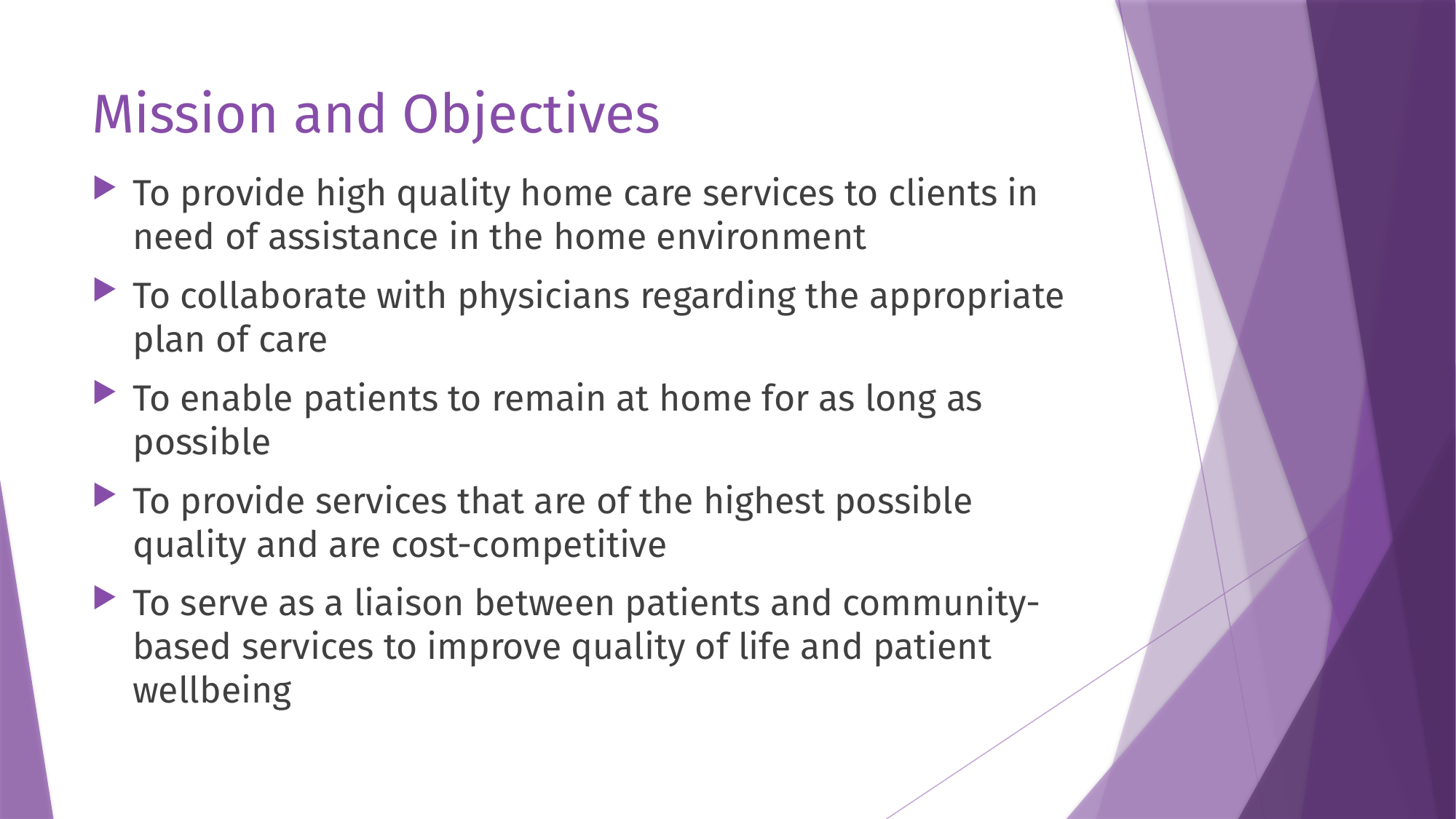

# Mission and Objectives
To provide high quality home care services to clients in need of assistance in the home environment
To collaborate with physicians regarding the appropriate plan of care
To enable patients to remain at home for as long as possible
To provide services that are of the highest possible quality and are cost-competitive
To serve as a liaison between patients and community-based services to improve quality of life and patient wellbeing